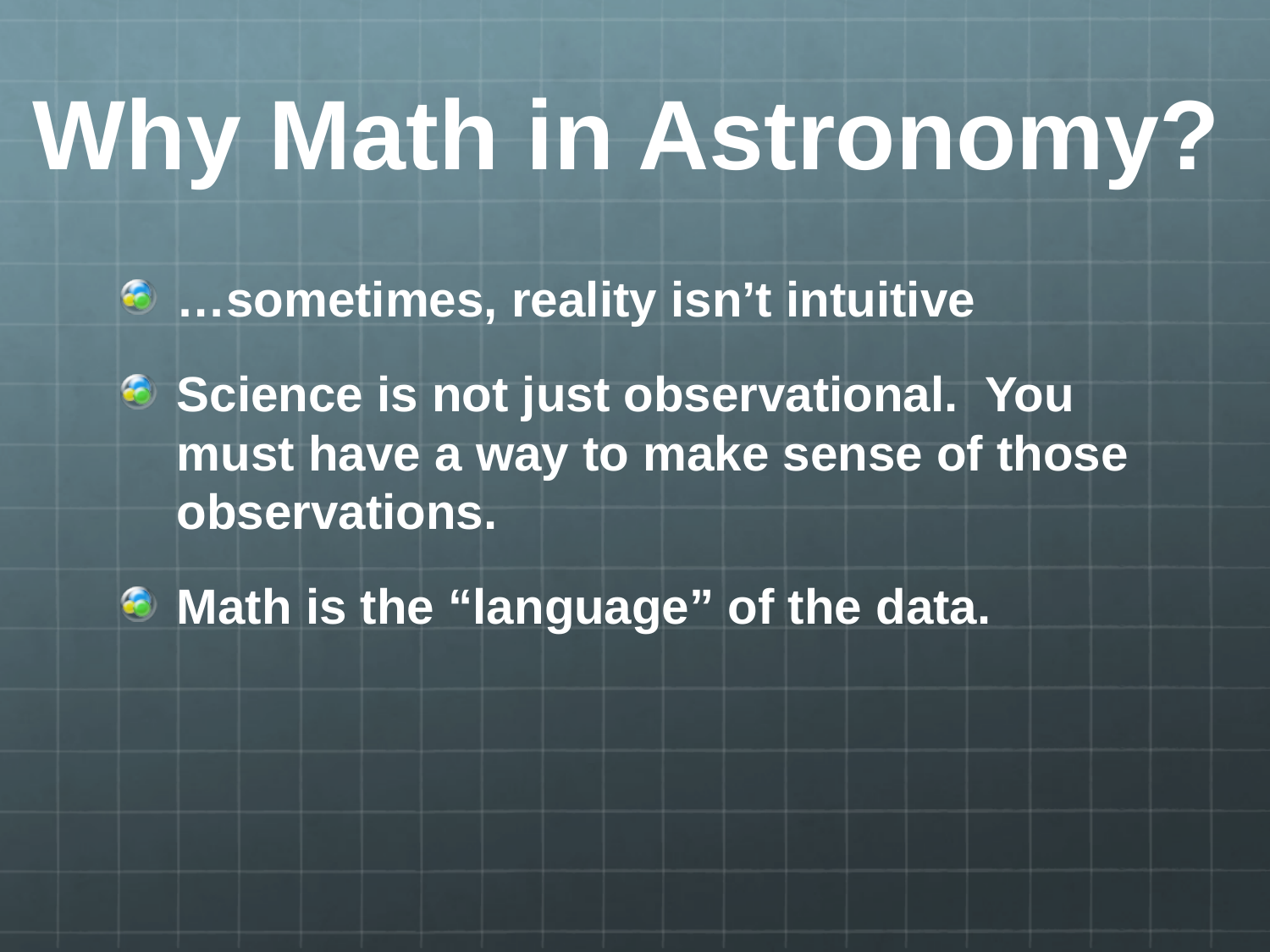

# Why Math in Astronomy?
…sometimes, reality isn’t intuitive
Science is not just observational.  You must have a way to make sense of those observations.
Math is the “language” of the data.